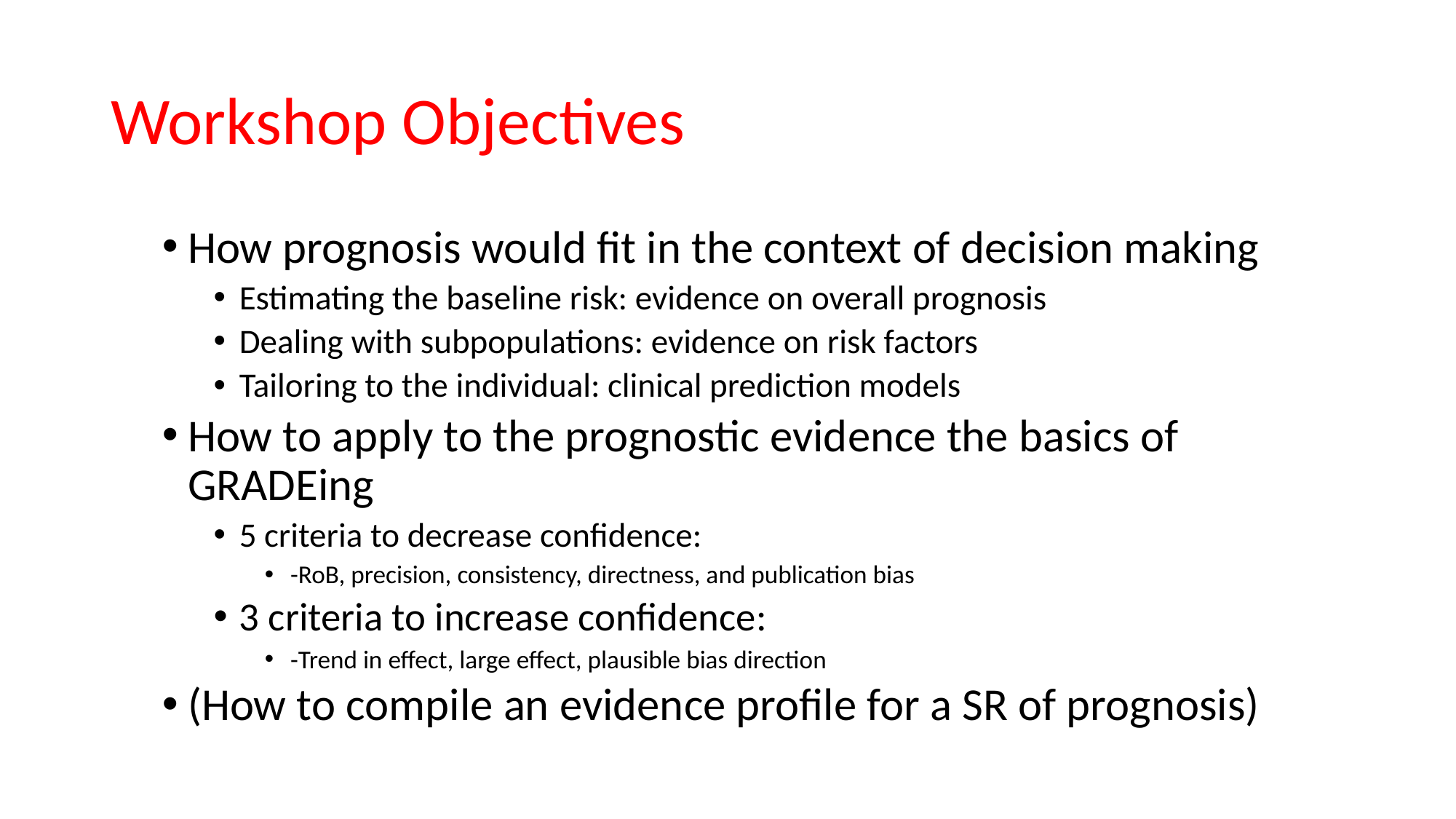

# Workshop Objectives
How prognosis would fit in the context of decision making
Estimating the baseline risk: evidence on overall prognosis
Dealing with subpopulations: evidence on risk factors
Tailoring to the individual: clinical prediction models
How to apply to the prognostic evidence the basics of GRADEing
5 criteria to decrease confidence:
-RoB, precision, consistency, directness, and publication bias
3 criteria to increase confidence:
-Trend in effect, large effect, plausible bias direction
(How to compile an evidence profile for a SR of prognosis)